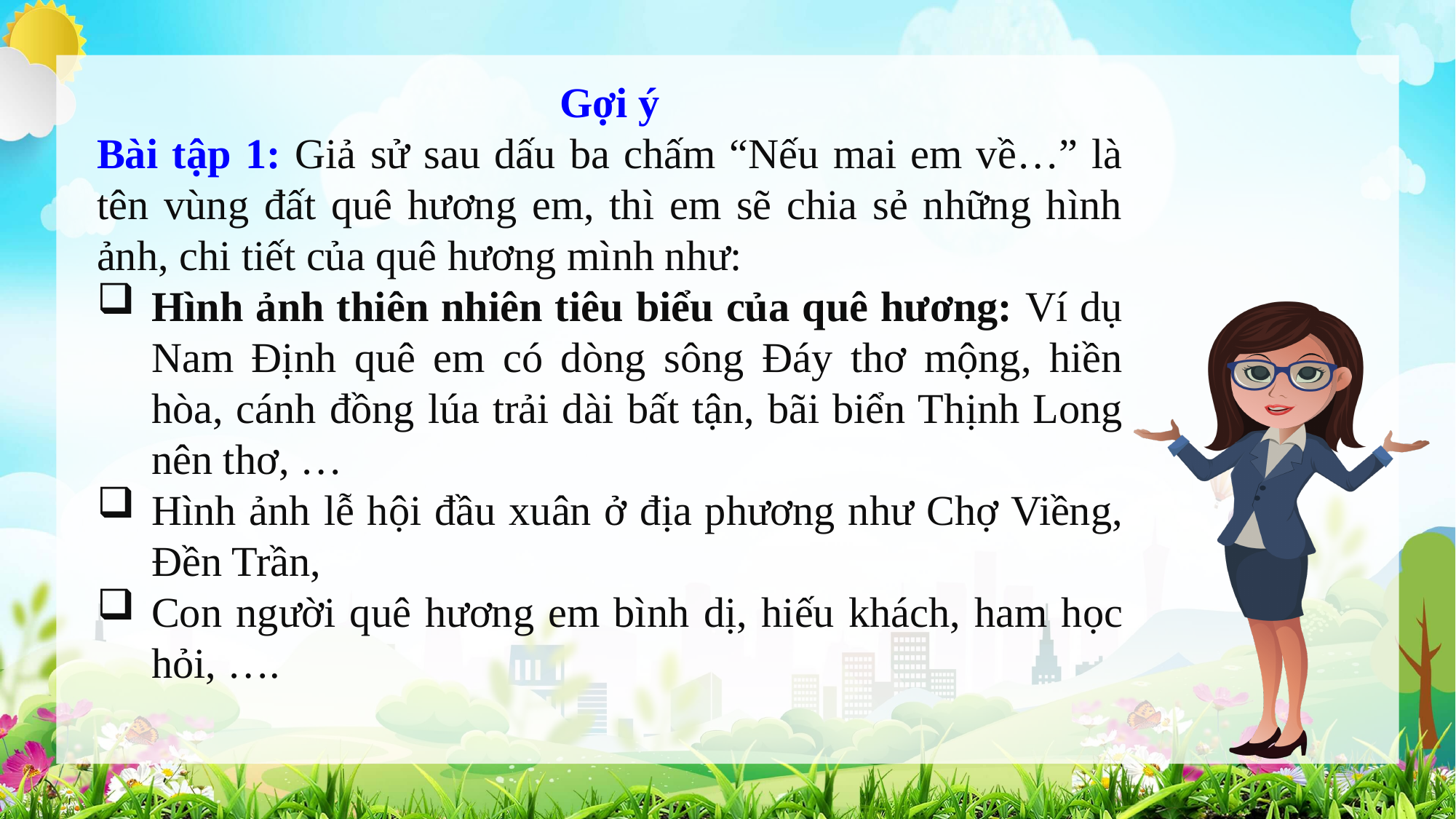

Gợi ý
Bài tập 1: Giả sử sau dấu ba chấm “Nếu mai em về…” là tên vùng đất quê hương em, thì em sẽ chia sẻ những hình ảnh, chi tiết của quê hương mình như:
Hình ảnh thiên nhiên tiêu biểu của quê hương: Ví dụ Nam Định quê em có dòng sông Đáy thơ mộng, hiền hòa, cánh đồng lúa trải dài bất tận, bãi biển Thịnh Long nên thơ, …
Hình ảnh lễ hội đầu xuân ở địa phương như Chợ Viềng, Đền Trần,
Con người quê hương em bình dị, hiếu khách, ham học hỏi, ….